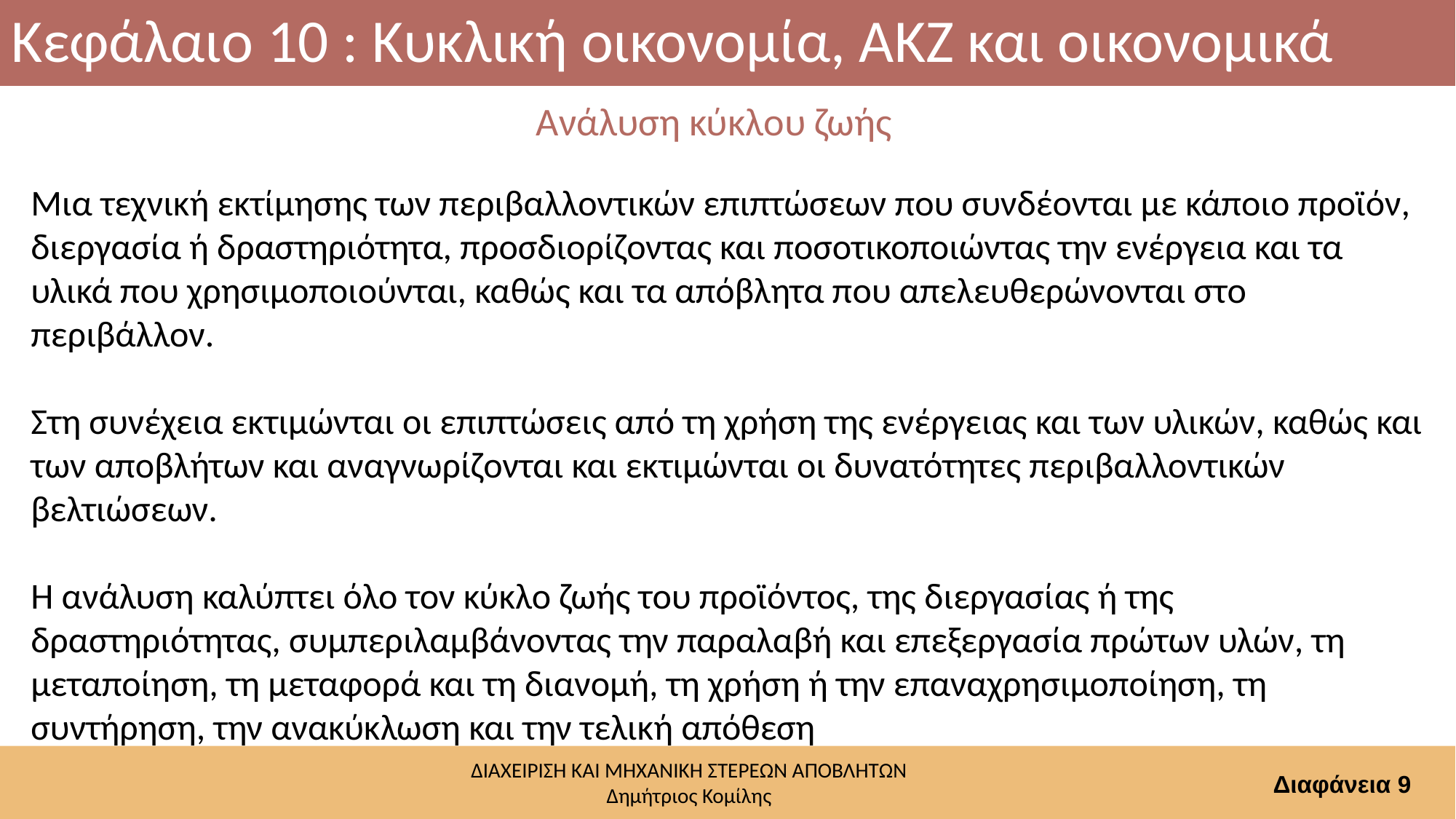

# Κεφάλαιο 10 : Κυκλική οικονομία, ΑΚΖ και οικονομικά
Ανάλυση κύκλου ζωής
Μια τεχνική εκτίμησης των περιβαλλοντικών επιπτώσεων που συνδέονται με κάποιο προϊόν, διεργασία ή δραστηριότητα, προσδιορίζοντας και ποσοτικοποιώντας την ενέργεια και τα υλικά που χρησιμοποιούνται, καθώς και τα απόβλητα που απελευθερώνονται στο περιβάλλον.

Στη συνέχεια εκτιμώνται οι επιπτώσεις από τη χρήση της ενέργειας και των υλικών, καθώς και των αποβλήτων και αναγνωρίζονται και εκτιμώνται οι δυνατότητες περιβαλλοντικών βελτιώσεων.

Η ανάλυση καλύπτει όλο τον κύκλο ζωής του προϊόντος, της διεργασίας ή της δραστηριότητας, συμπεριλαμβάνοντας την παραλαβή και επεξεργασία πρώτων υλών, τη μεταποίηση, τη μεταφορά και τη διανομή, τη χρήση ή την επαναχρησιμοποίηση, τη συντήρηση, την ανακύκλωση και την τελική απόθεση

Διαφάνεια 9
ΔΙΑΧΕΙΡΙΣΗ ΚΑΙ ΜΗΧΑΝΙΚΗ ΣΤΕΡΕΩΝ ΑΠΟΒΛΗΤΩΝ
Δημήτριος Κομίλης